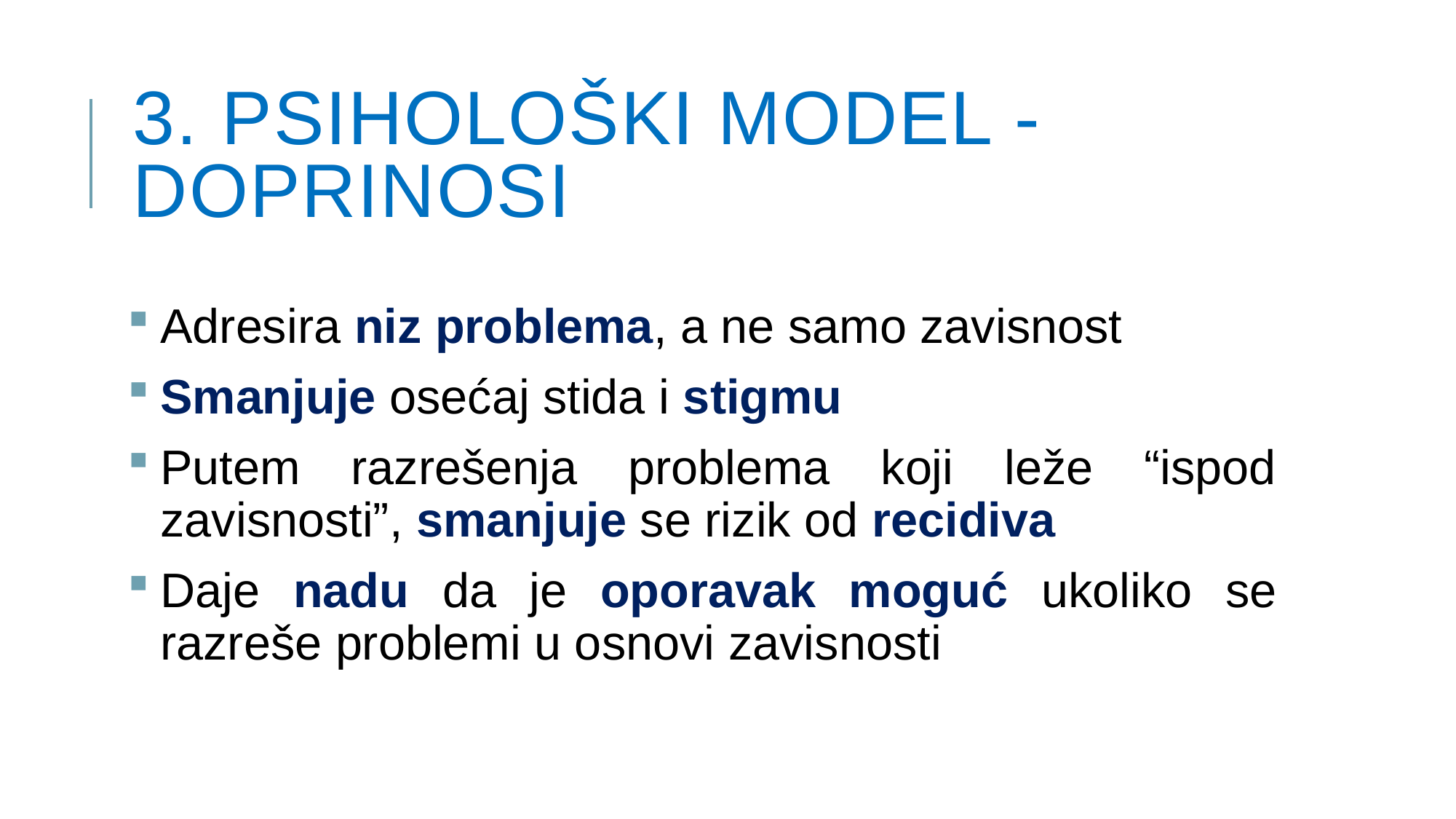

# 3. Psihološki model - doprinosi
Adresira niz problema, a ne samo zavisnost
Smanjuje osećaj stida i stigmu
Putem razrešenja problema koji leže “ispod zavisnosti”, smanjuje se rizik od recidiva
Daje nadu da je oporavak moguć ukoliko se razreše problemi u osnovi zavisnosti